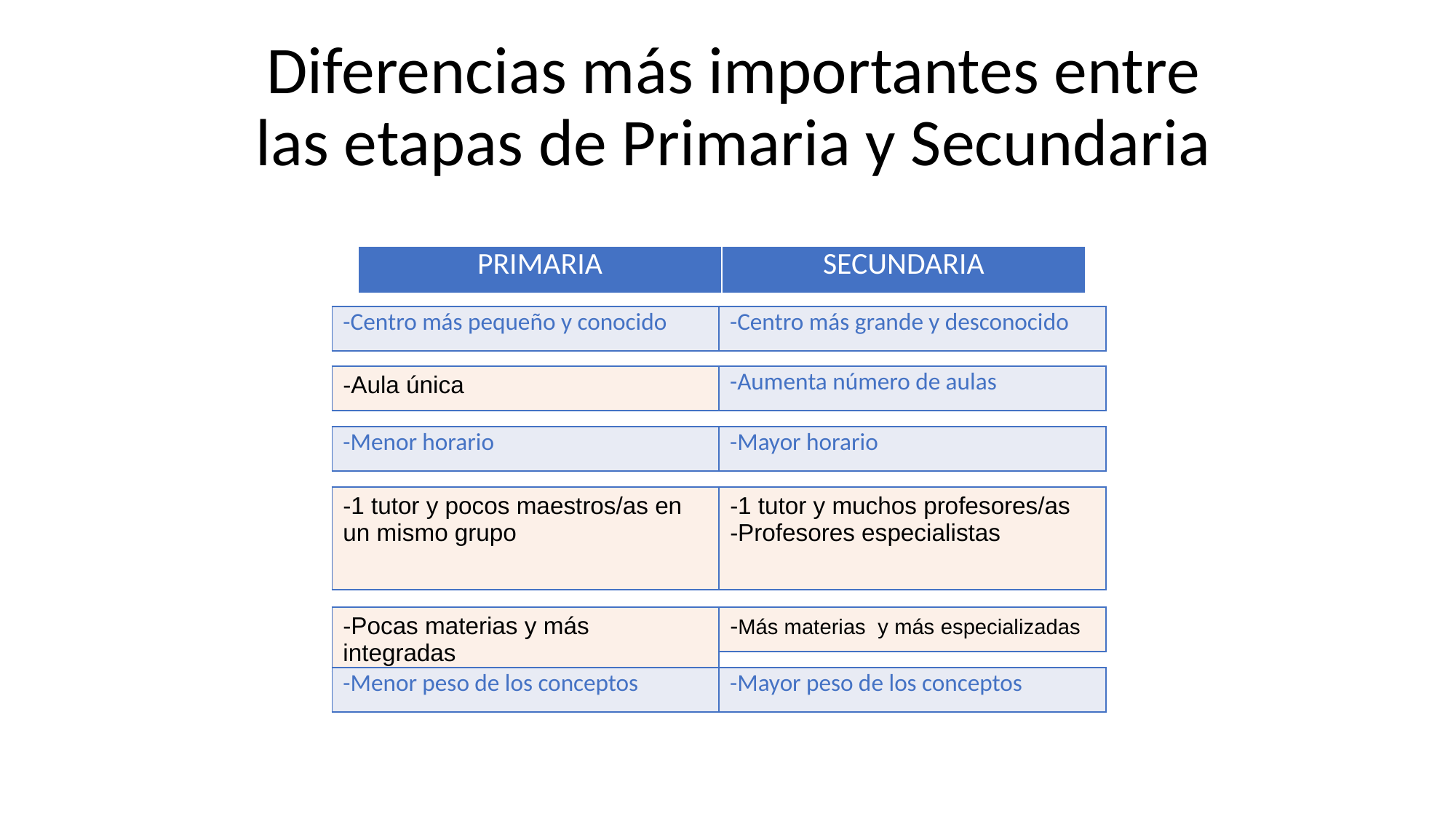

# Diferencias más importantes entre las etapas de Primaria y Secundaria
| PRIMARIA | SECUNDARIA |
| --- | --- |
| -Centro más pequeño y conocido |
| --- |
| -Centro más grande y desconocido |
| --- |
| -Aula única |
| --- |
| -Aumenta número de aulas |
| --- |
| -Menor horario |
| --- |
| -Mayor horario |
| --- |
| -1 tutor y pocos maestros/as en un mismo grupo |
| --- |
| -1 tutor y muchos profesores/as -Profesores especialistas |
| --- |
| -Pocas materias y más integradas |
| --- |
| -Más materias y más especializadas |
| --- |
| -Menor peso de los conceptos |
| --- |
| -Mayor peso de los conceptos |
| --- |